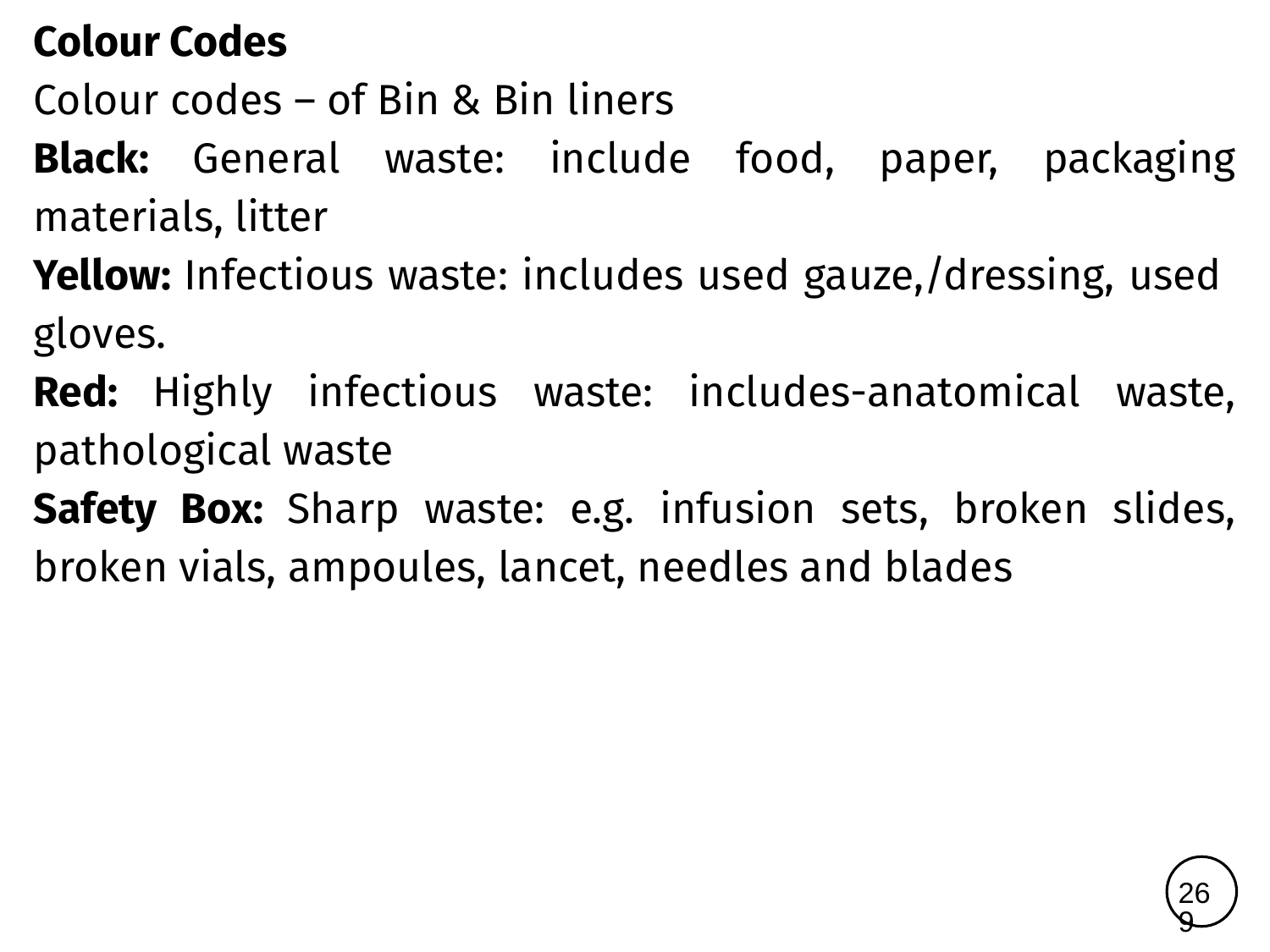

Colour Codes
Colour codes – of Bin & Bin liners
Black: General waste: include food, paper, packaging materials, litter
Yellow: Infectious waste: includes used gauze,/dressing, used  gloves.
Red: Highly infectious waste: includes-anatomical waste, pathological waste
Safety Box: Sharp waste: e.g. infusion sets, broken slides, broken vials, ampoules, lancet, needles and blades

269